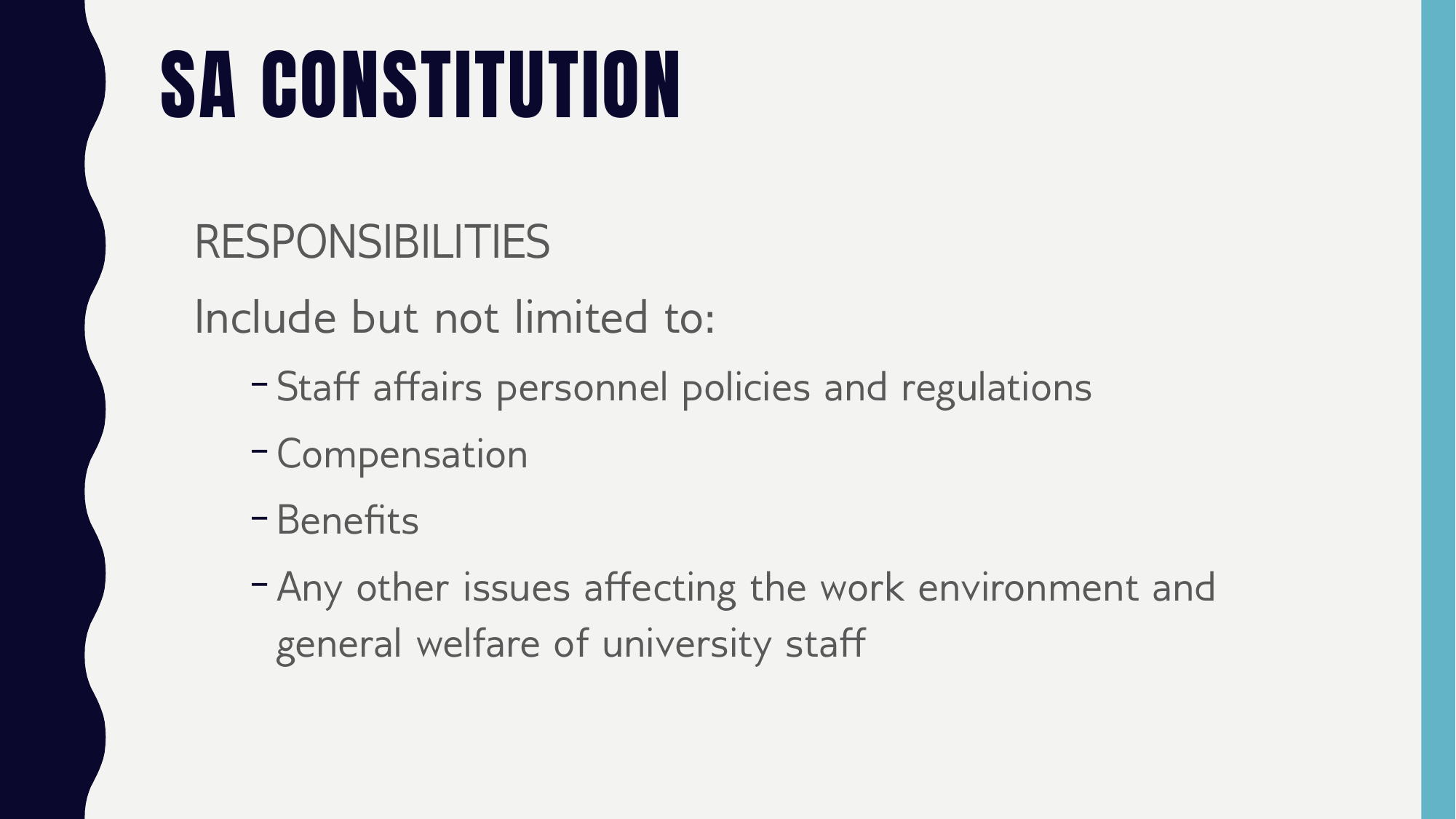

# SA Constitution
RESPONSIBILITIES
Include but not limited to:
Staff affairs personnel policies and regulations
Compensation
Benefits
Any other issues affecting the work environment and general welfare of university staff